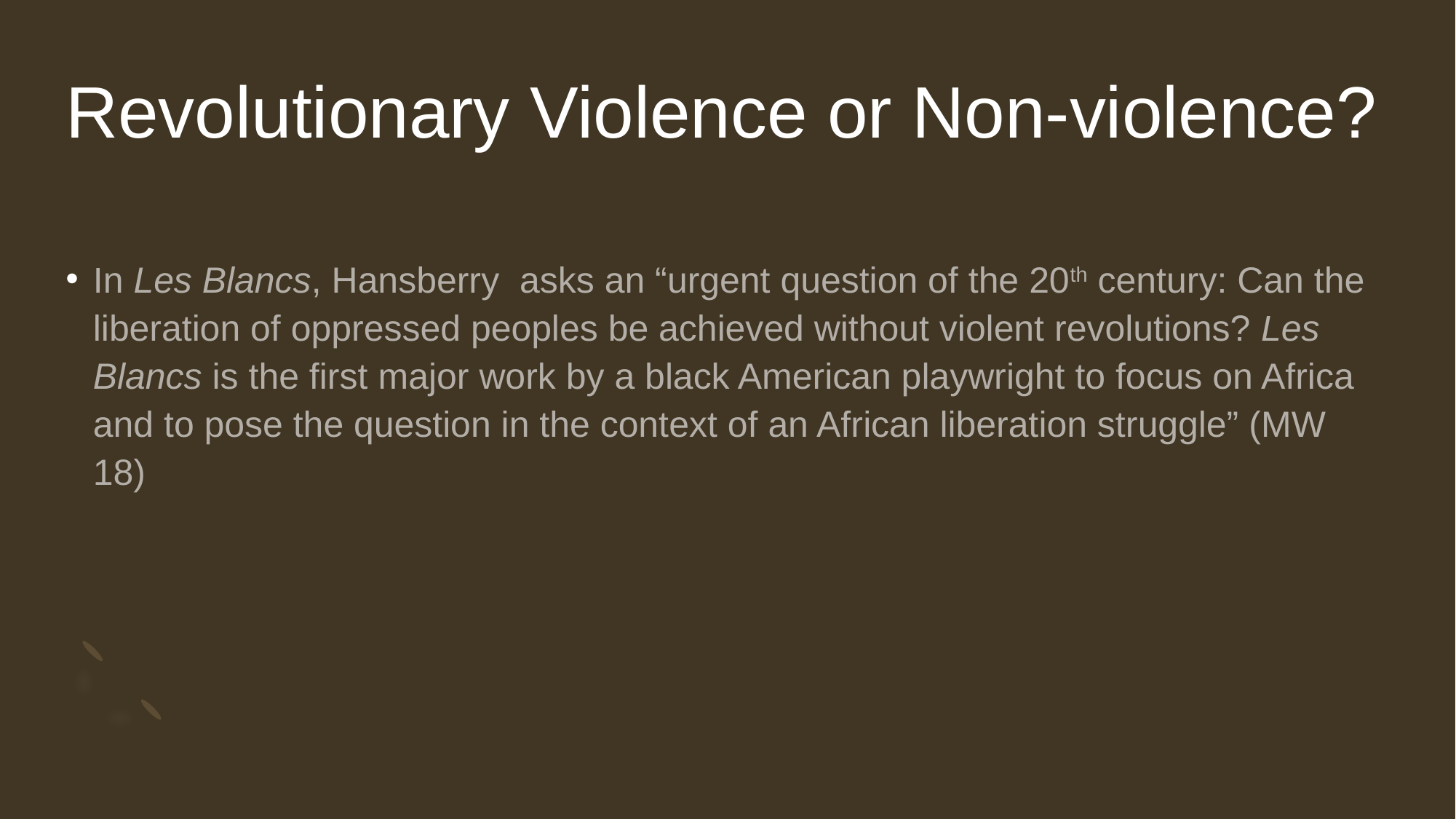

# Revolutionary Violence or Non-violence?
In Les Blancs, Hansberry  asks an “urgent question of the 20th century: Can the liberation of oppressed peoples be achieved without violent revolutions? Les Blancs is the first major work by a black American playwright to focus on Africa and to pose the question in the context of an African liberation struggle” (MW 18)